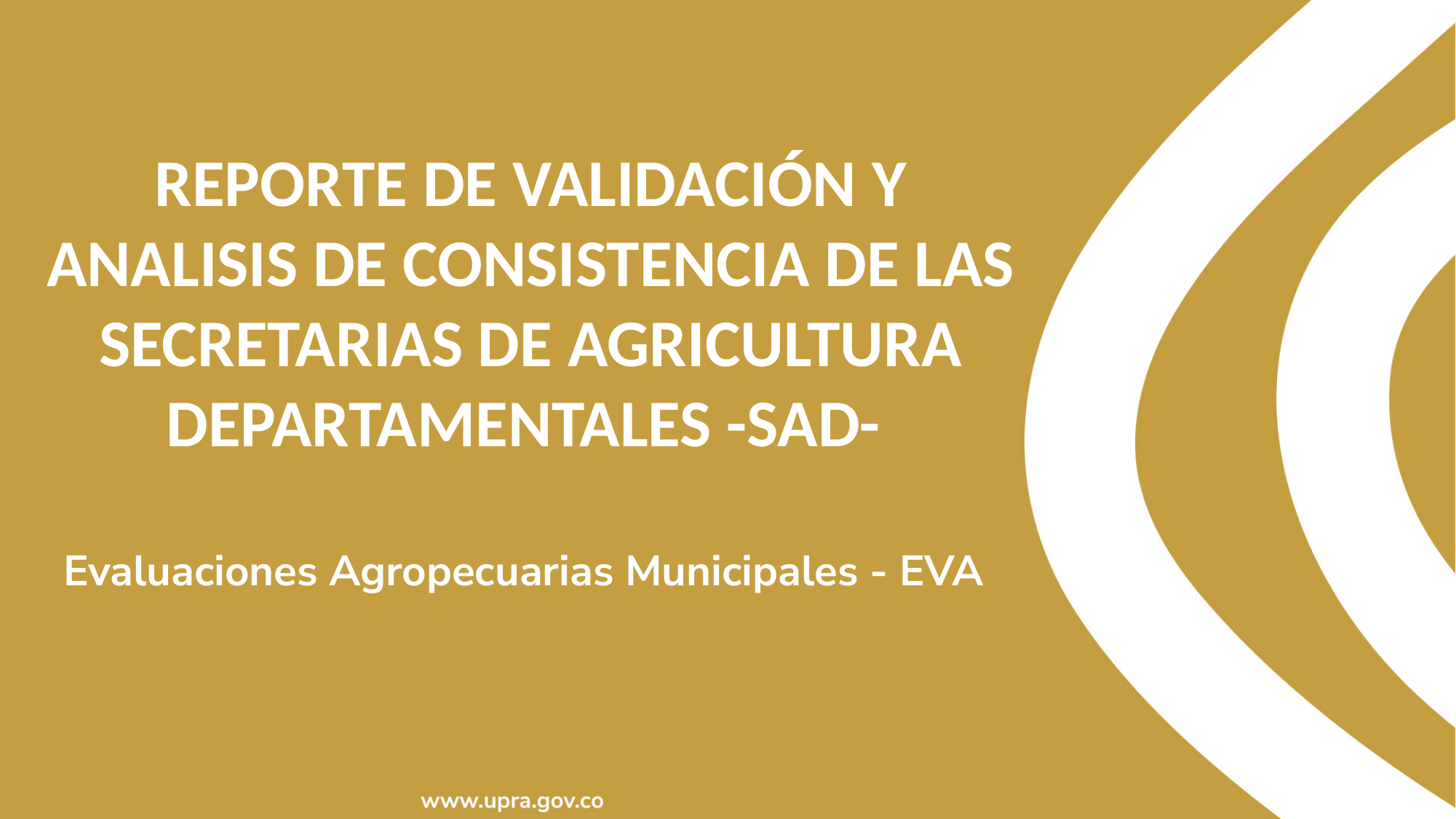

REPORTE DE VALIDACIÓN Y ANALISIS DE CONSISTENCIA DE LAS SECRETARIAS DE AGRICULTURA DEPARTAMENTALES -SAD-
Evaluaciones Agropecuarias Municipales - EVA